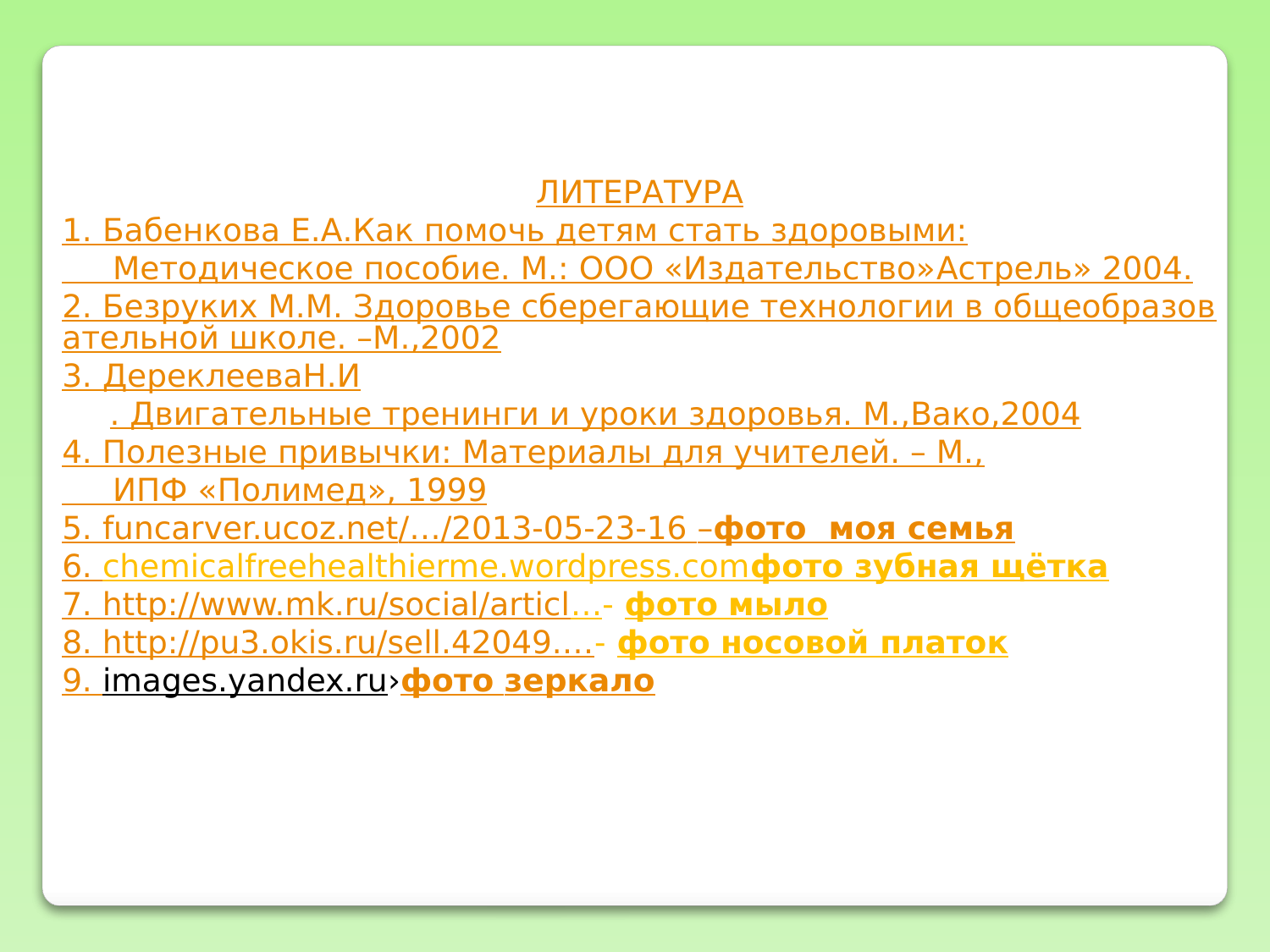

ЛИТЕРАТУРА
1. Бабенкова Е.А.Как помочь детям стать здоровыми:
     Методическое пособие. М.: ООО «Издательство»Астрель» 2004.
2. Безруких М.М. Здоровье сберегающие технологии в общеобразовательной школе. –М.,2002
3. ДереклееваН.И. Двигательные тренинги и уроки здоровья. М.,Вако,2004
4. Полезные привычки: Материалы для учителей. – М.,
     ИПФ «Полимед», 1999
5. funcarver.ucoz.net/…/2013-05-23-16 –фото  моя семья
6. chemicalfreehealthierme.wordpress.comфото зубная щётка
7. http://www.mk.ru/social/articl…- фото мыло
8. http://pu3.okis.ru/sell.42049.…- фото носовой платок
9. images.yandex.ru›фото зеркало